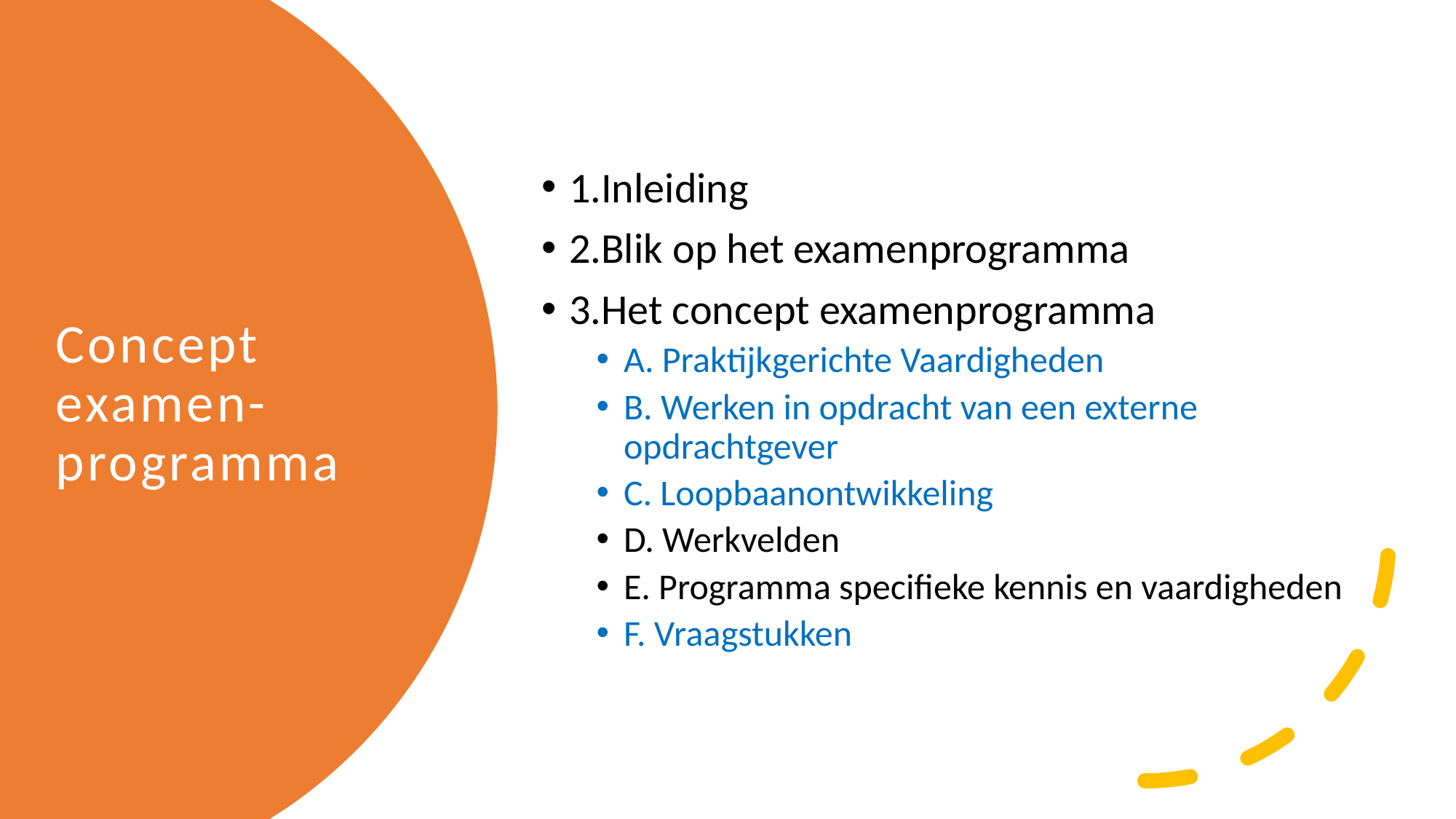

1.Inleiding
2.Blik op het examenprogramma
3.Het concept examenprogramma
A. Praktijkgerichte Vaardigheden
B. Werken in opdracht van een externe opdrachtgever
C. Loopbaanontwikkeling
D. Werkvelden
E. Programma specifieke kennis en vaardigheden
F. Vraagstukken

# Concept examen-programma